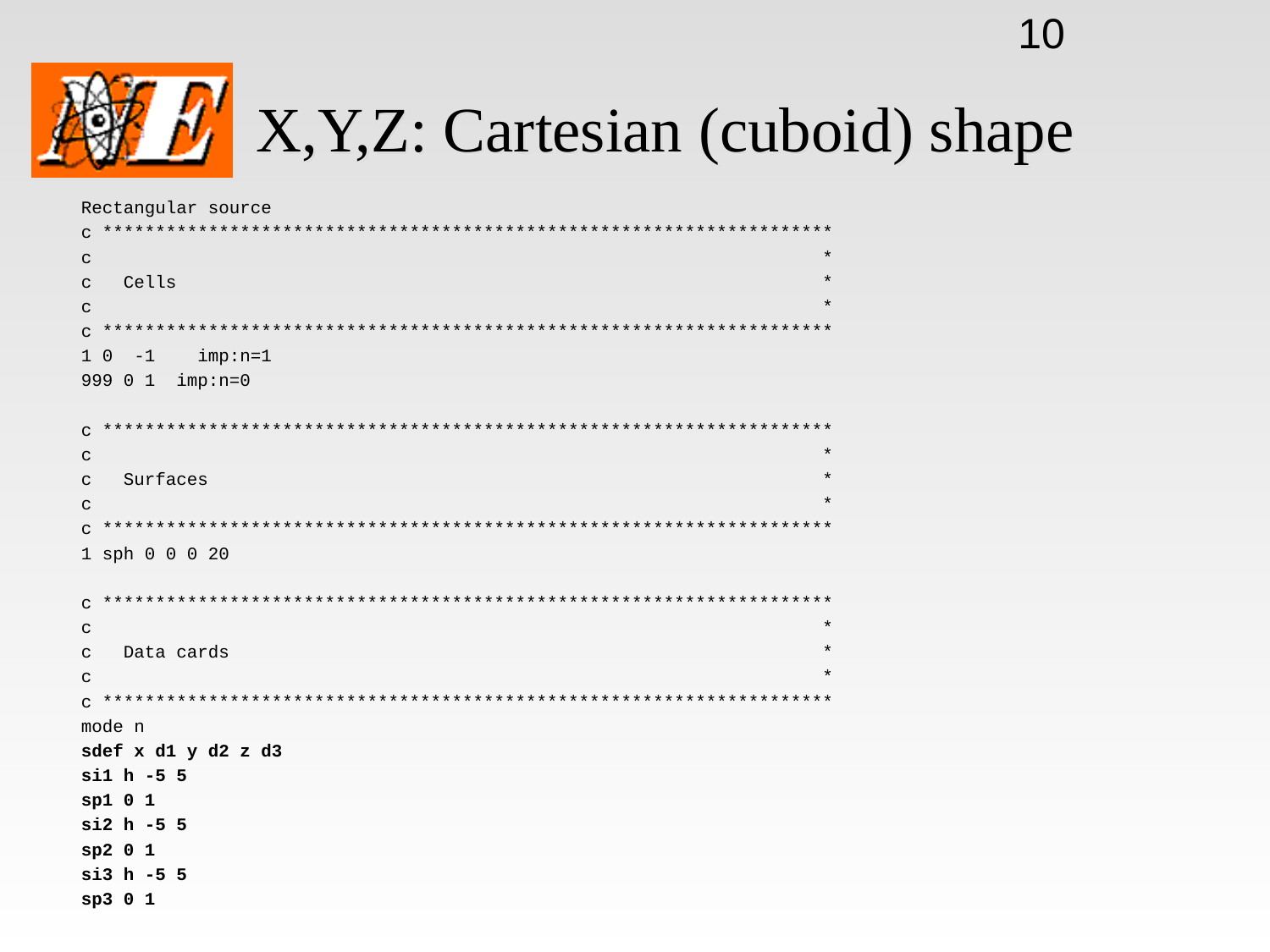

10
# X,Y,Z: Cartesian (cuboid) shape
Rectangular source
c *********************************************************************
c                                                                     *
c   Cells                                                             *
c                                                                     *
c *********************************************************************
1 0  -1    imp:n=1
999 0 1  imp:n=0

c *********************************************************************
c                                                                     *
c   Surfaces                                                          *
c                                                                     *
c *********************************************************************
1 sph 0 0 0 20

c *********************************************************************
c                                                                     *
c   Data cards                                                        *
c                                                                     *
c *********************************************************************
mode n
sdef x d1 y d2 z d3
si1 h -5 5
sp1 0 1
si2 h -5 5
sp2 0 1
si3 h -5 5
sp3 0 1